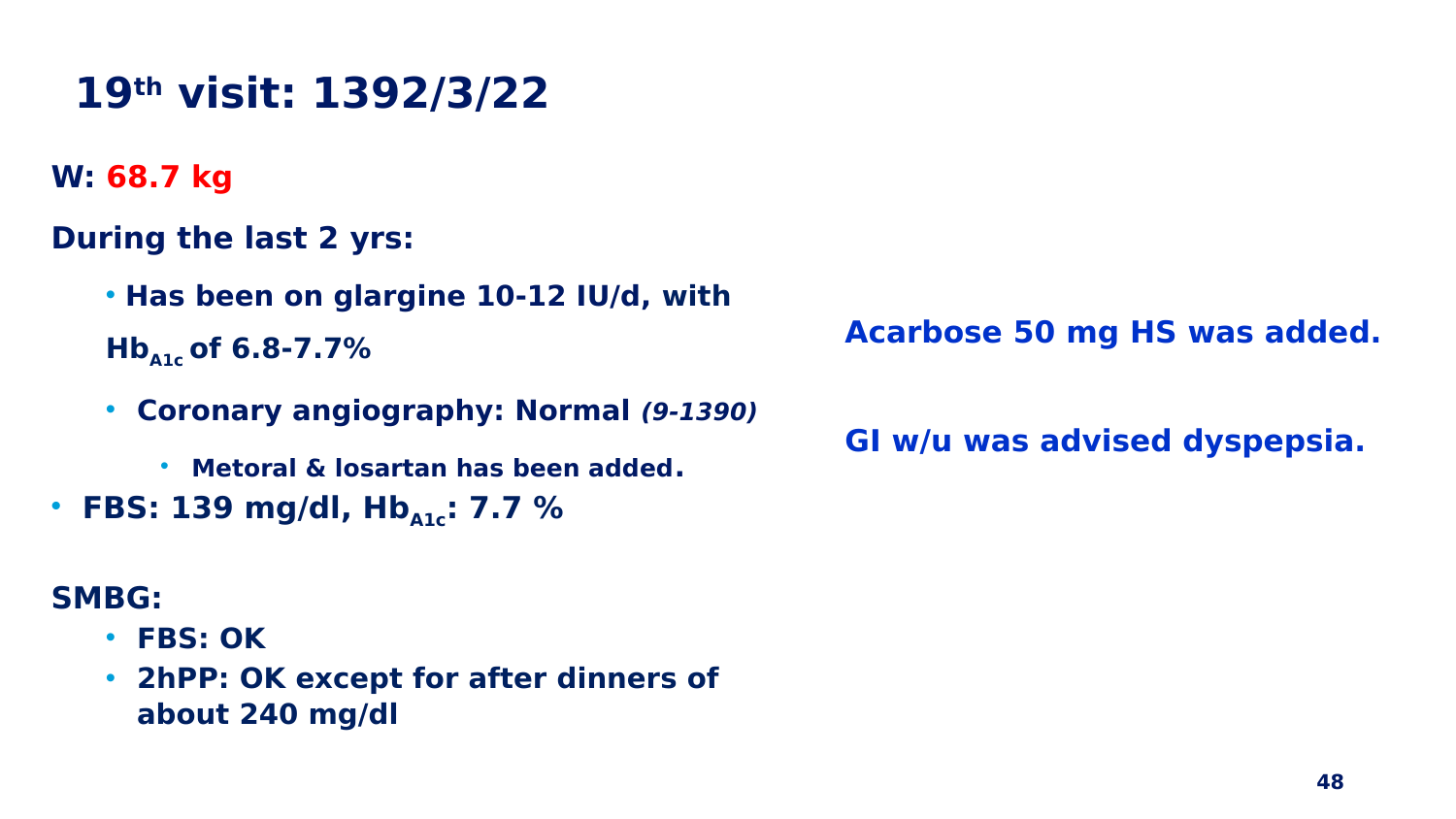

# 19th visit: 1392/3/22
W: 68.7 kg
During the last 2 yrs:
 Has been on glargine 10-12 IU/d, with HbA1c of 6.8-7.7%
Coronary angiography: Normal (9-1390)
Metoral & losartan has been added.
FBS: 139 mg/dl, HbA1c: 7.7 %

SMBG:
FBS: OK
2hPP: OK except for after dinners of about 240 mg/dl
Acarbose 50 mg HS was added.

GI w/u was advised dyspepsia.

48